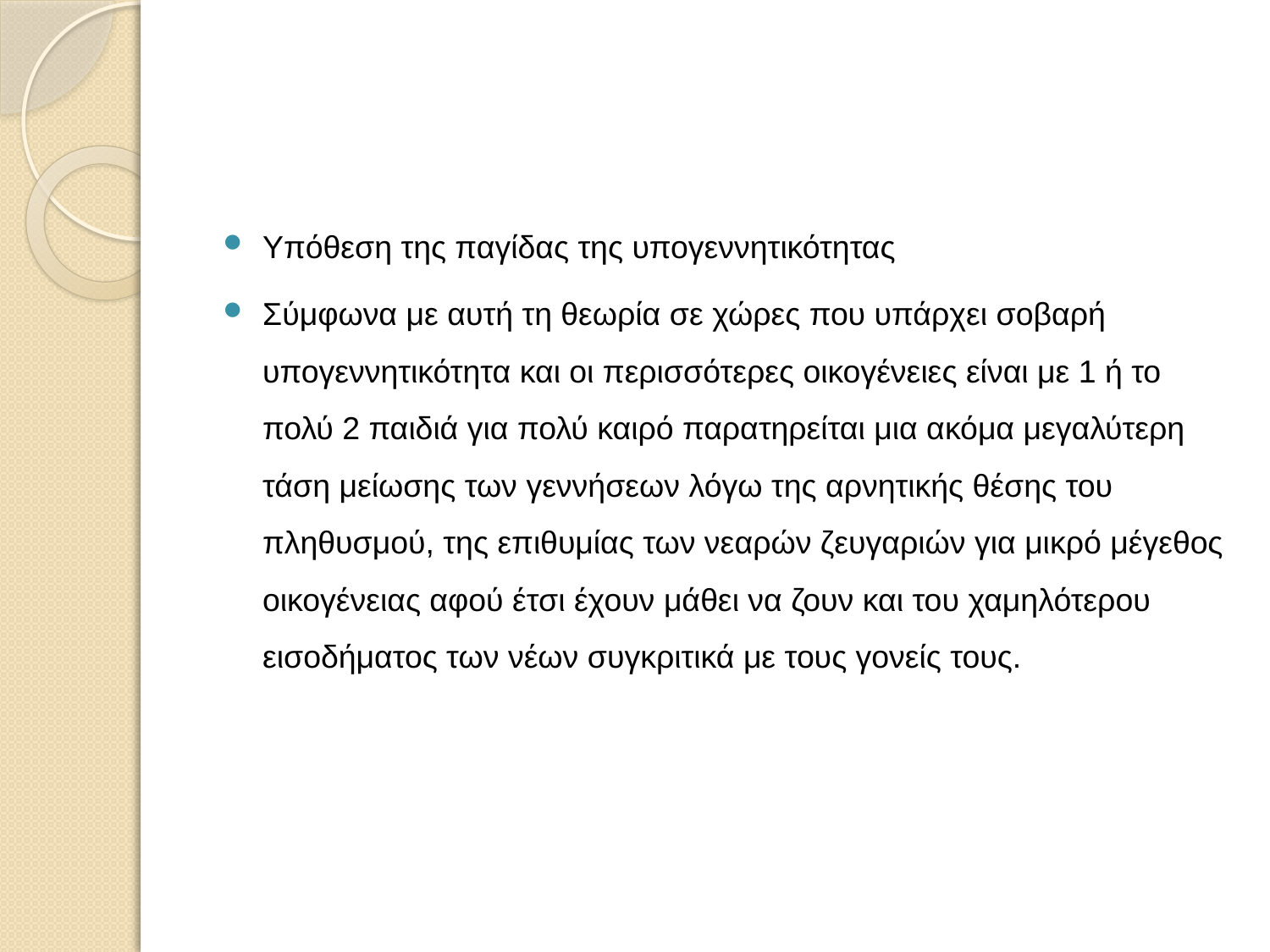

#
Υπόθεση της παγίδας της υπογεννητικότητας
Σύμφωνα με αυτή τη θεωρία σε χώρες που υπάρχει σοβαρή υπογεννητικότητα και οι περισσότερες οικογένειες είναι με 1 ή το πολύ 2 παιδιά για πολύ καιρό παρατηρείται μια ακόμα μεγαλύτερη τάση μείωσης των γεννήσεων λόγω της αρνητικής θέσης του πληθυσμού, της επιθυμίας των νεαρών ζευγαριών για μικρό μέγεθος οικογένειας αφού έτσι έχουν μάθει να ζουν και του χαμηλότερου εισοδήματος των νέων συγκριτικά με τους γονείς τους.